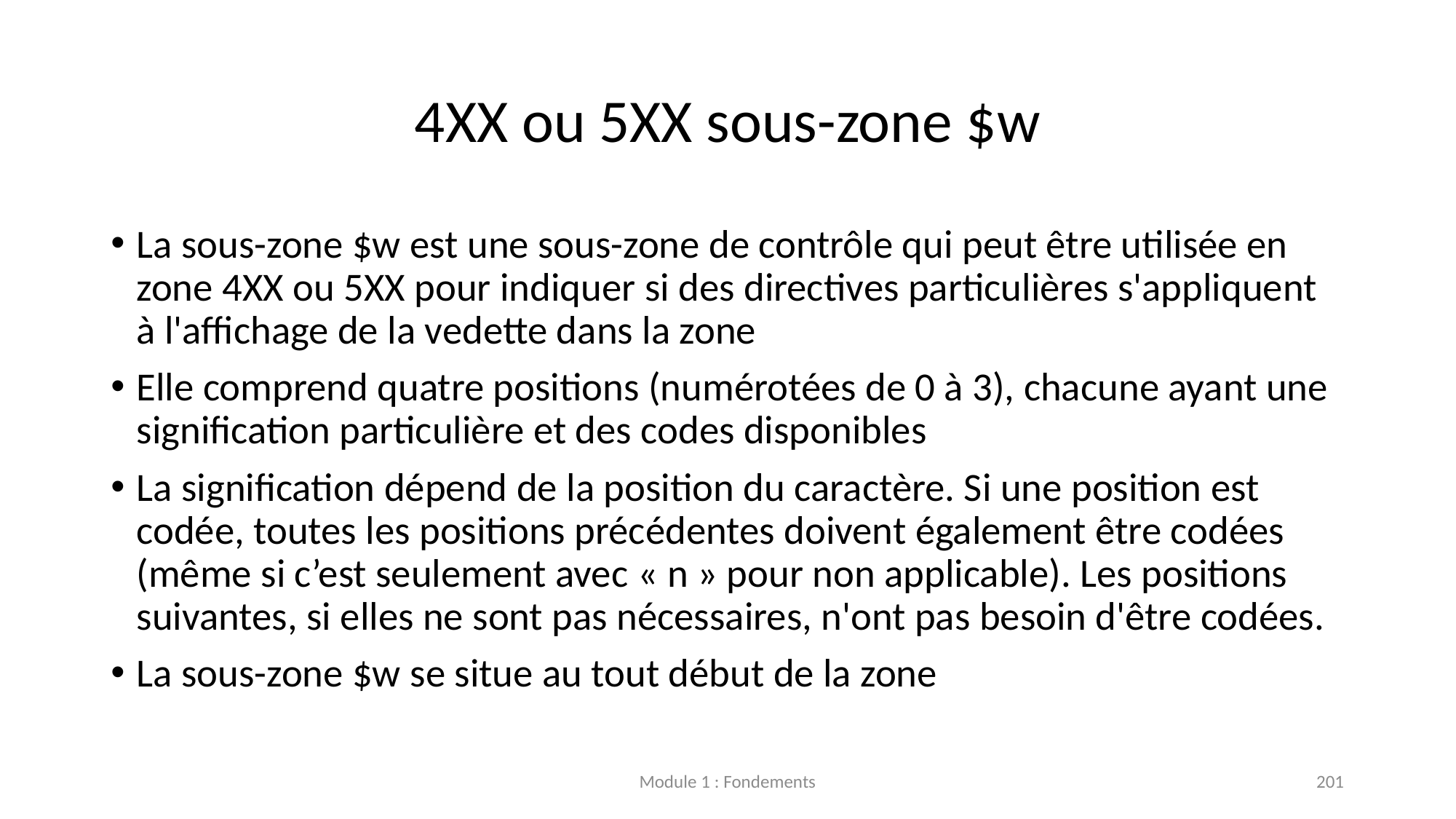

# 4XX ou 5XX sous-zone $w
La sous-zone $w est une sous-zone de contrôle qui peut être utilisée en zone 4XX ou 5XX pour indiquer si des directives particulières s'appliquent à l'affichage de la vedette dans la zone
Elle comprend quatre positions (numérotées de 0 à 3), chacune ayant une signification particulière et des codes disponibles​
La signification dépend de la position du caractère. Si une position est codée, toutes les positions précédentes doivent également être codées (même si c’est seulement avec « n » pour non applicable). Les positions suivantes, si elles ne sont pas nécessaires, n'ont pas besoin d'être codées.
La sous-zone $w se situe au tout début de la zone
Module 1 : Fondements
201